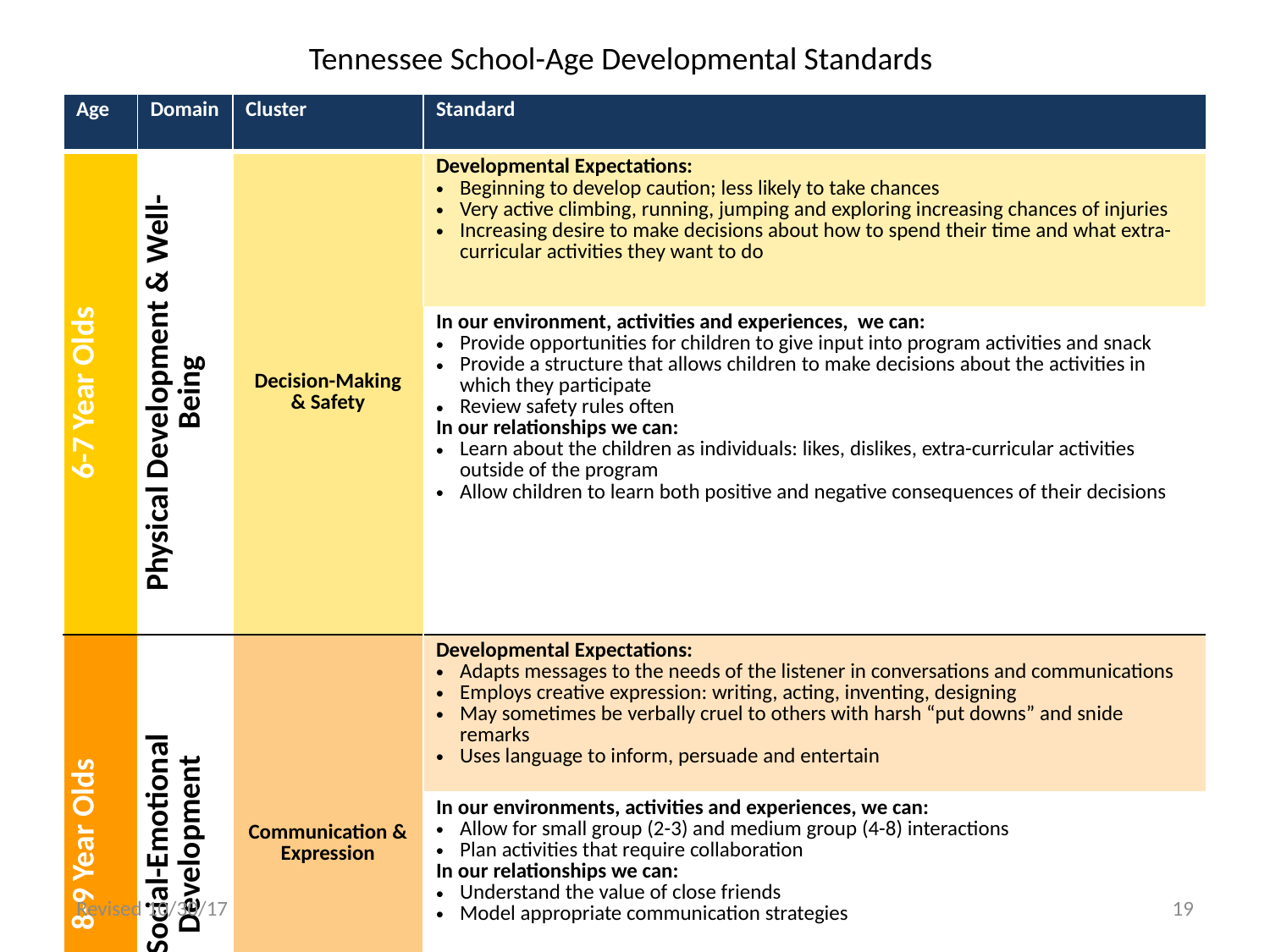

Tennessee School-Age Developmental Standards
| Age | Domain | Cluster | Standard |
| --- | --- | --- | --- |
| 6-7 Year Olds | Physical Development & Well-Being | Decision-Making & Safety | Developmental Expectations: Beginning to develop caution; less likely to take chances Very active climbing, running, jumping and exploring increasing chances of injuries Increasing desire to make decisions about how to spend their time and what extra-curricular activities they want to do |
|  |  |  | In our environment, activities and experiences, we can: Provide opportunities for children to give input into program activities and snack Provide a structure that allows children to make decisions about the activities in which they participate Review safety rules often In our relationships we can: Learn about the children as individuals: likes, dislikes, extra-curricular activities outside of the program Allow children to learn both positive and negative consequences of their decisions |
| 8-9 Year Olds | Social-Emotional Development | Communication & Expression | Developmental Expectations: Adapts messages to the needs of the listener in conversations and communications Employs creative expression: writing, acting, inventing, designing May sometimes be verbally cruel to others with harsh “put downs” and snide remarks Uses language to inform, persuade and entertain |
|  |  |  | In our environments, activities and experiences, we can: Allow for small group (2-3) and medium group (4-8) interactions Plan activities that require collaboration In our relationships we can: Understand the value of close friends Model appropriate communication strategies |
Revised 10/30/17
19